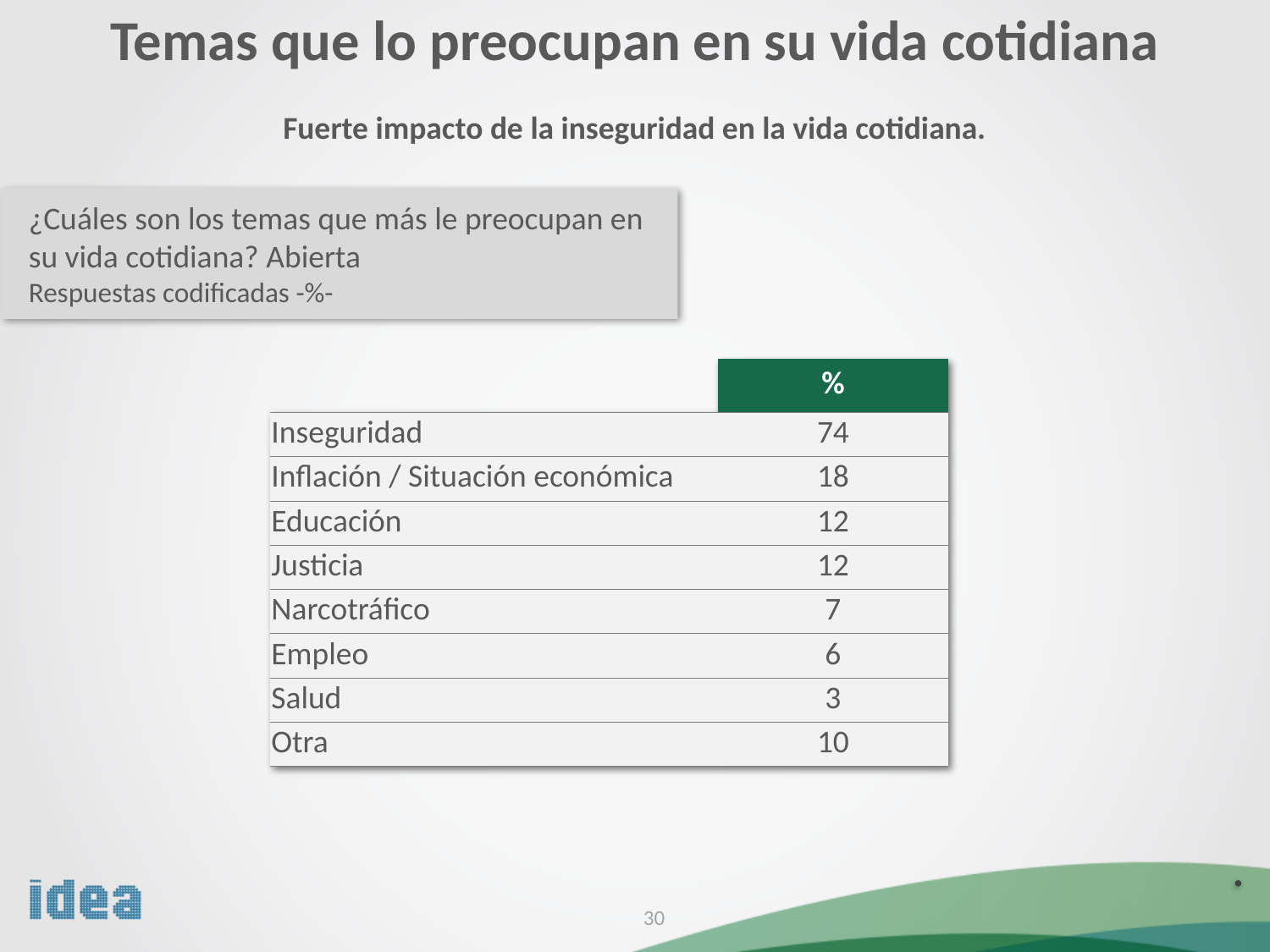

Temas que lo preocupan en su vida cotidiana
Fuerte impacto de la inseguridad en la vida cotidiana.
¿Cuáles son los temas que más le preocupan en su vida cotidiana? Abierta
Respuestas codificadas -%-
|  | % |
| --- | --- |
| Inseguridad | 74 |
| Inflación / Situación económica | 18 |
| Educación | 12 |
| Justicia | 12 |
| Narcotráfico | 7 |
| Empleo | 6 |
| Salud | 3 |
| Otra | 10 |

30